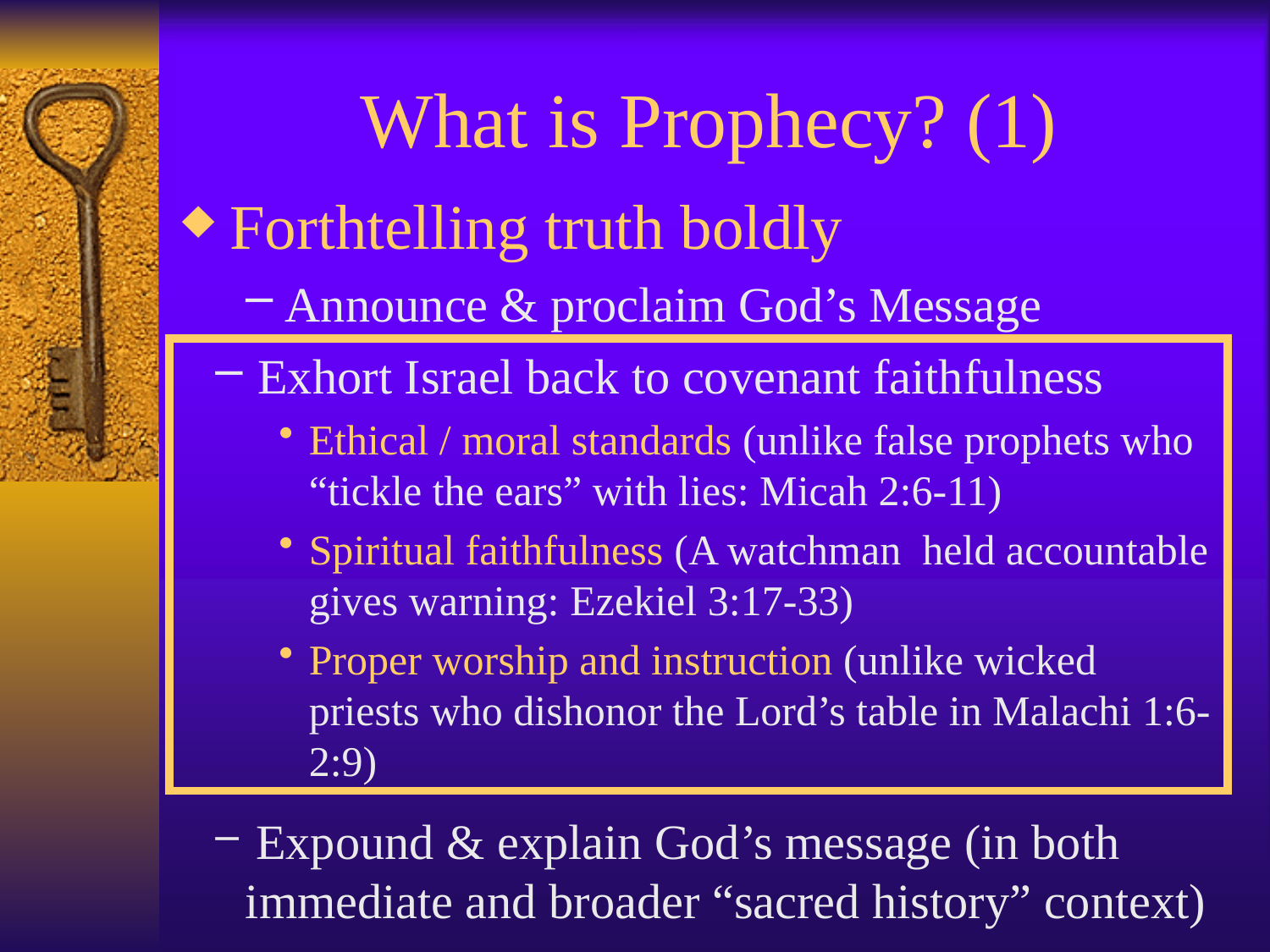

# What is Prophecy? (1)
Forthtelling truth boldly
Announce & proclaim God’s Message
 Exhort Israel back to covenant faithfulness
Ethical / moral standards (unlike false prophets who “tickle the ears” with lies: Micah 2:6-11)
Spiritual faithfulness (A watchman  held accountable gives warning: Ezekiel 3:17-33)
Proper worship and instruction (unlike wicked priests who dishonor the Lord’s table in Malachi 1:6-2:9)
 Expound & explain God’s message (in both immediate and broader “sacred history” context)